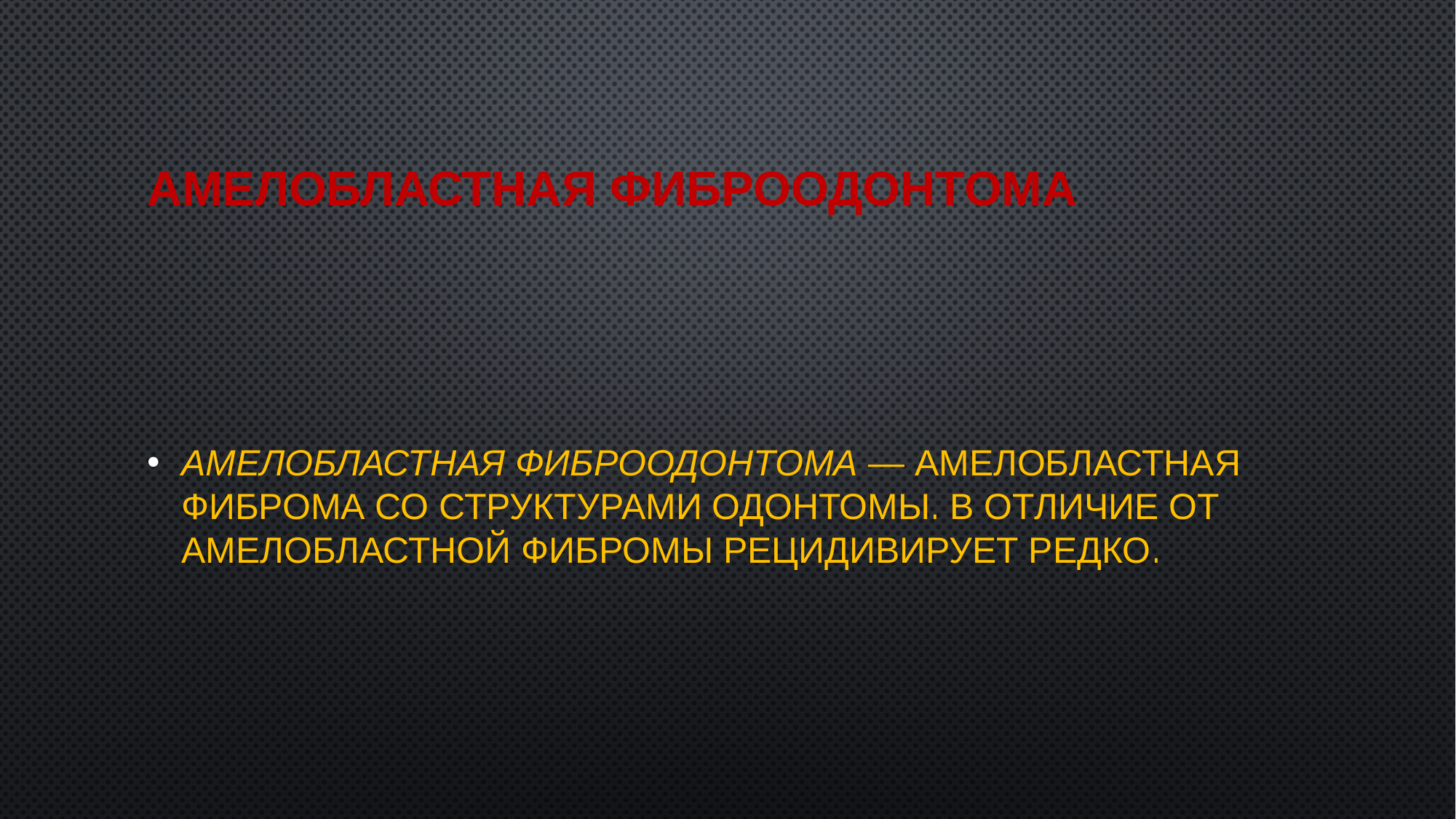

# Амелобластная фиброодонтома
Амелобластная фиброодонтома — амелобластная фиброма со структурами одонтомы. В отличие от амелобластной фибромы рецидивирует редко.